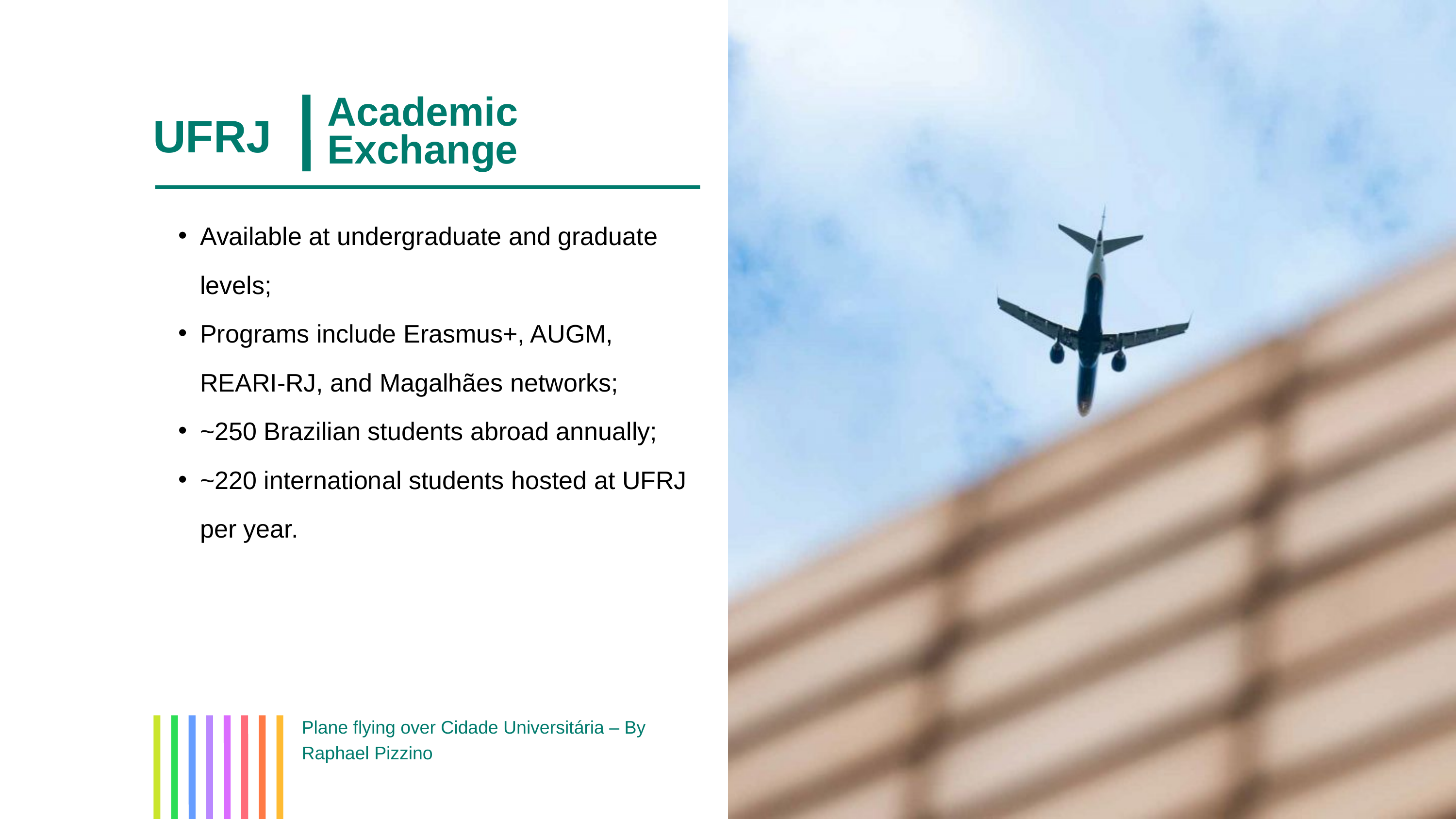

Academic Exchange
UFRJ

Available at undergraduate and graduate levels;
Programs include Erasmus+, AUGM, REARI-RJ, and Magalhães networks;
~250 Brazilian students abroad annually;
~220 international students hosted at UFRJ per year.
Plane flying over Cidade Universitária – By Raphael Pizzino